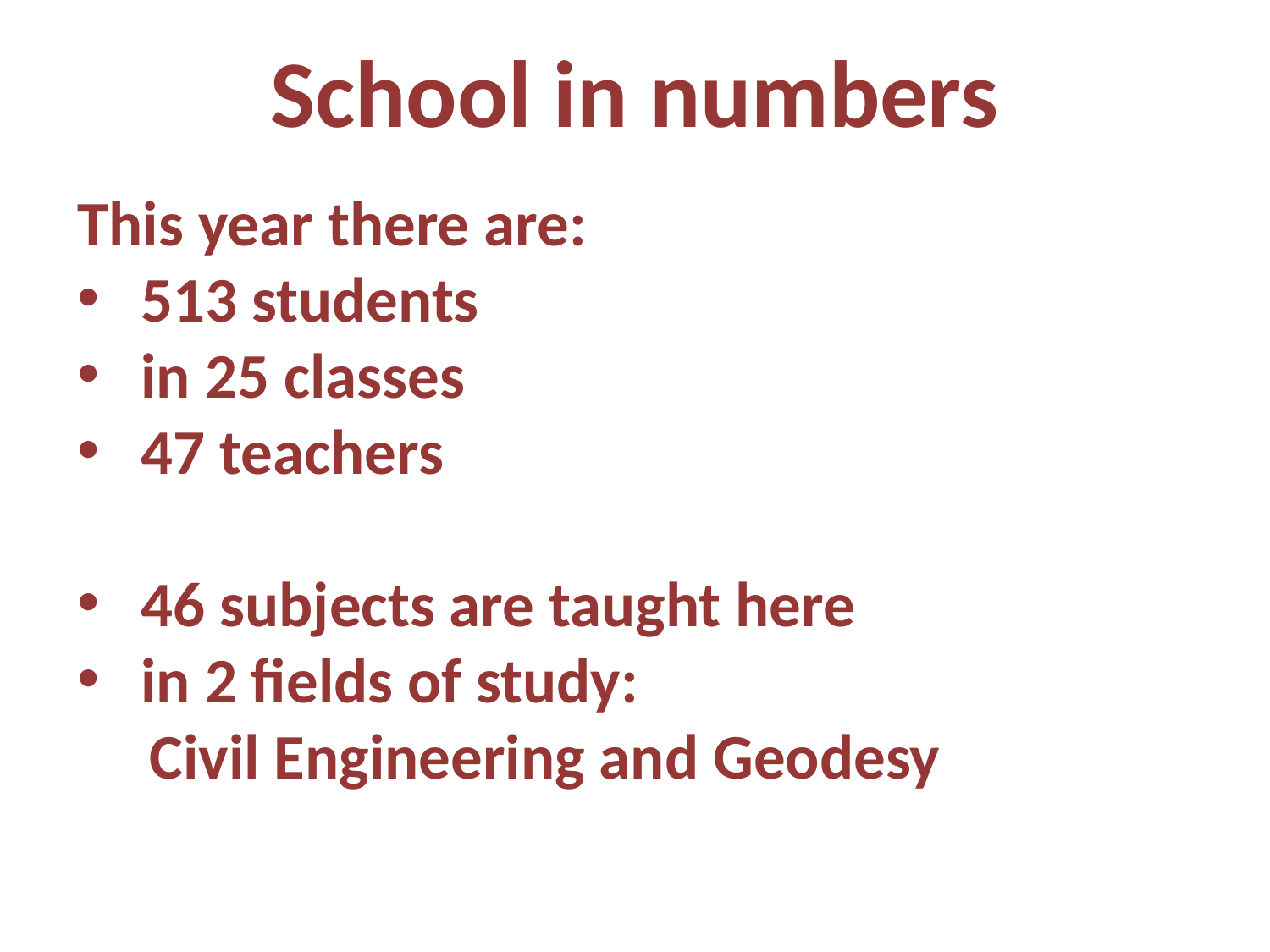

School in numbers
This year there are:
513 students
in 25 classes
47 teachers

46 subjects are taught here
in 2 fields of study:
     Civil Engineering and Geodesy